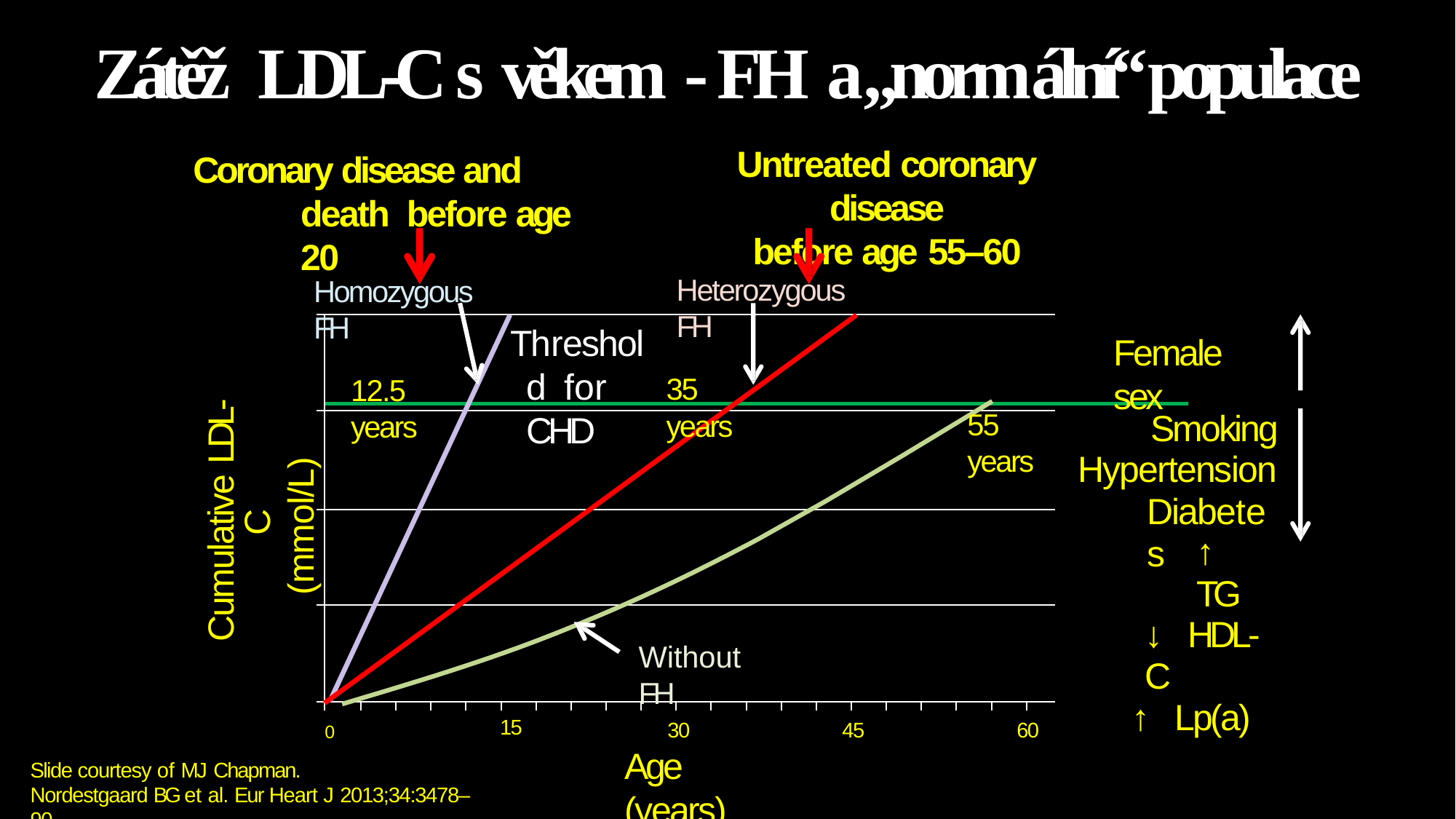

# Zátěž    LDL-C  s   věkem   -  FH   a „norm ální“ populace
Untreated coronary disease
before age 55–60
Coronary disease and death  before age 20

Heterozygous FH
Homozygous FH

Threshold  for CHD
Female sex
35 years
12.5 years
Cumulative LDL-C
(mmol/L)

55 years

Smoking
Hypertension
Diabetes

↑ TG
↓ HDL-C
↑ Lp(a)

Without FH

15
30
Age (years)
45
60
0
Slide courtesy of MJ Chapman.
Nordestgaard BG et al. Eur Heart J 2013;34:3478–90.